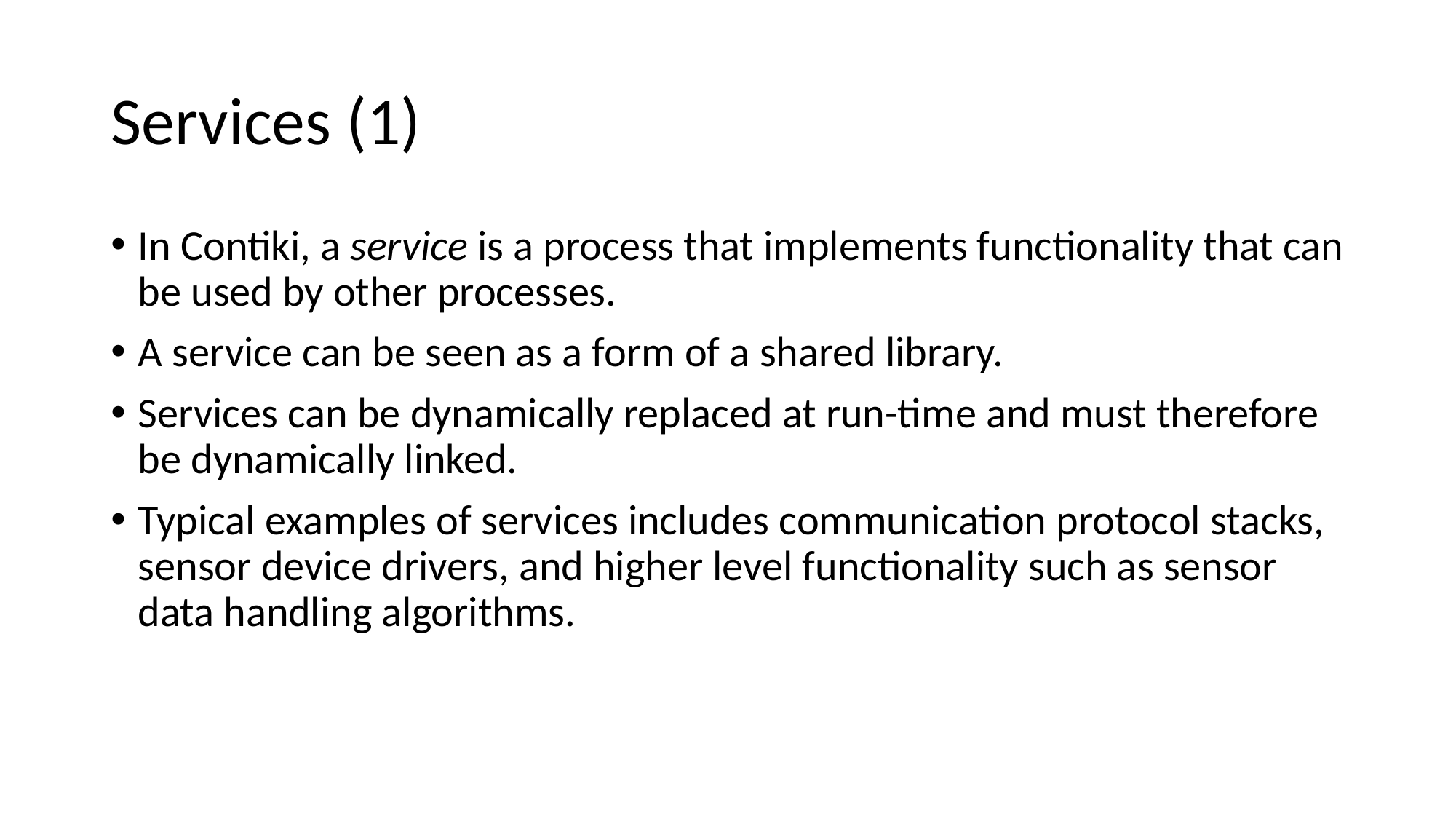

# Services (1)
In Contiki, a service is a process that implements functionality that can be used by other processes.
A service can be seen as a form of a shared library.
Services can be dynamically replaced at run-time and must therefore be dynamically linked.
Typical examples of services includes communication protocol stacks, sensor device drivers, and higher level functionality such as sensor data handling algorithms.